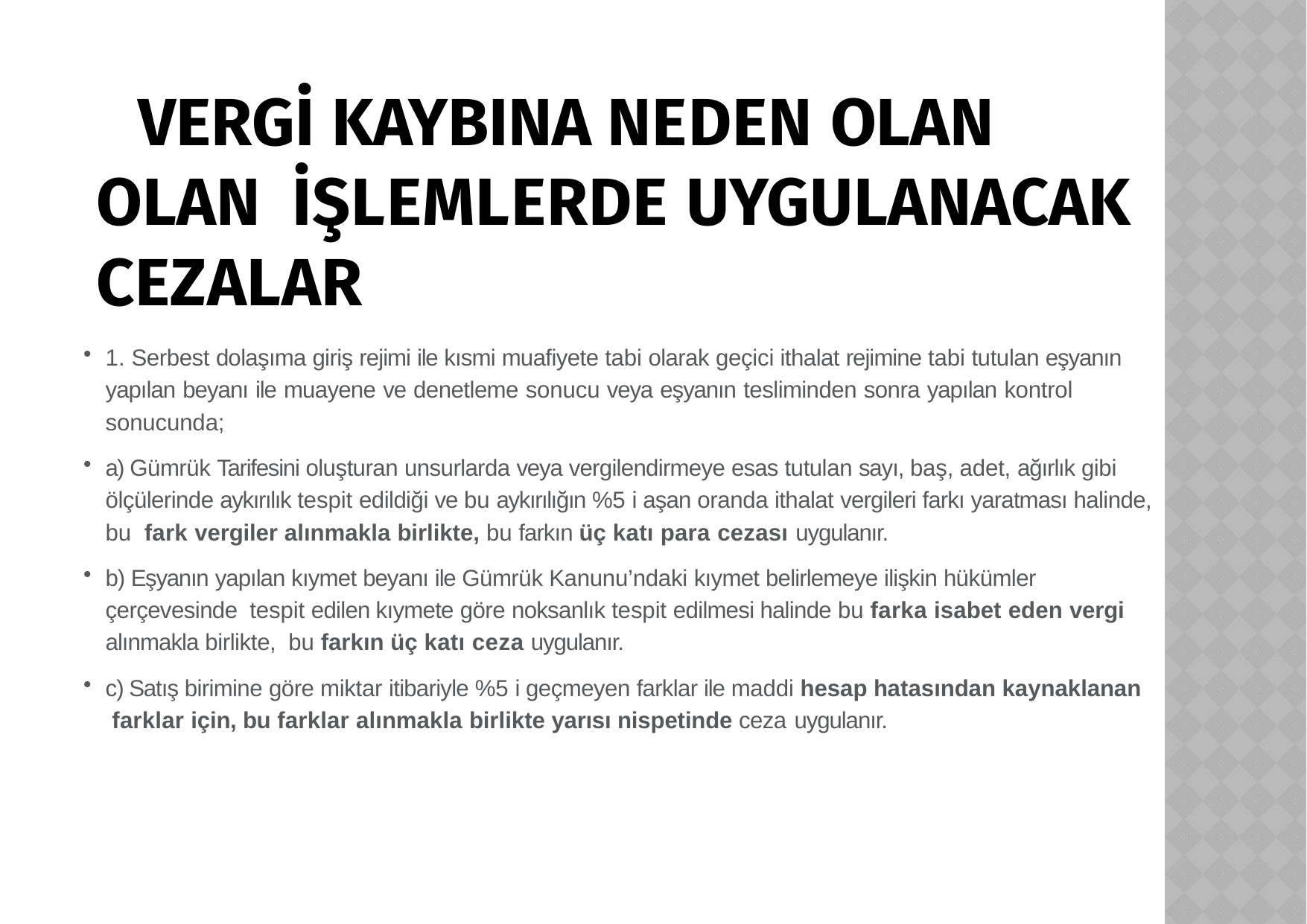

# VERGİ KAYBINA NEDEN OLAN OLAN  İŞLEMLERDE UYGULANACAK CEZALAR
1. Serbest dolaşıma giriş rejimi ile kısmi muafiyete tabi olarak geçici ithalat rejimine tabi tutulan eşyanın  yapılan beyanı ile muayene ve denetleme sonucu veya eşyanın tesliminden sonra yapılan kontrol sonucunda;
a) Gümrük Tarifesini oluşturan unsurlarda veya vergilendirmeye esas tutulan sayı, baş, adet, ağırlık gibi  ölçülerinde aykırılık tespit edildiği ve bu aykırılığın %5 i aşan oranda ithalat vergileri farkı yaratması halinde, bu  fark vergiler alınmakla birlikte, bu farkın üç katı para cezası uygulanır.
b) Eşyanın yapılan kıymet beyanı ile Gümrük Kanunu’ndaki kıymet belirlemeye ilişkin hükümler çerçevesinde  tespit edilen kıymete göre noksanlık tespit edilmesi halinde bu farka isabet eden vergi alınmakla birlikte,  bu farkın üç katı ceza uygulanır.
c) Satış birimine göre miktar itibariyle %5 i geçmeyen farklar ile maddi hesap hatasından kaynaklanan  farklar için, bu farklar alınmakla birlikte yarısı nispetinde ceza uygulanır.